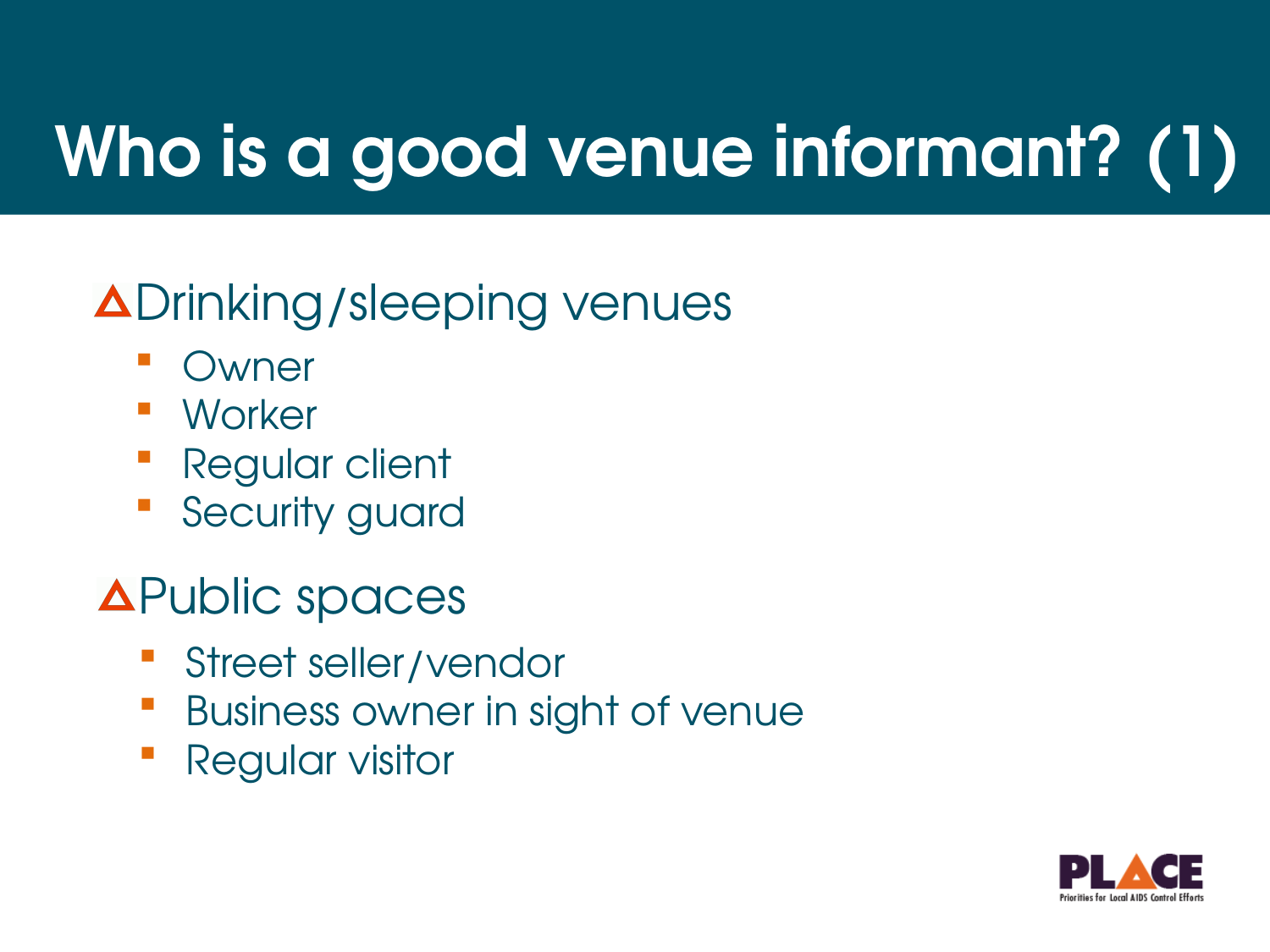

# Who is a good venue informant? (1)
Drinking/sleeping venues

Owner
Worker
Regular client
Security guard

Public spaces
Street seller/vendor
Business owner in sight of venue
Regular visitor